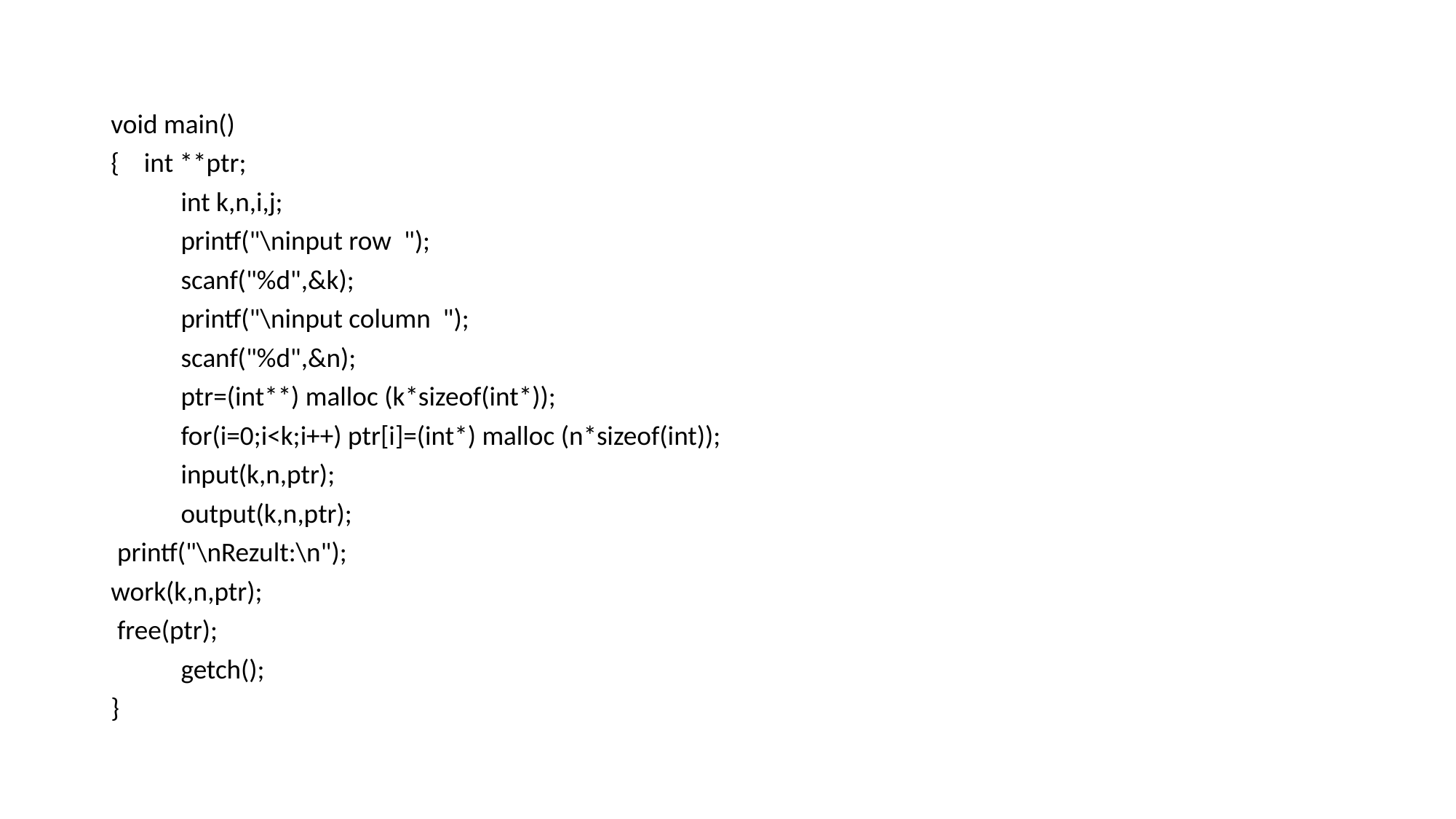

#
void main()
{    int **ptr;
	int k,n,i,j;
	printf("\ninput row  ");
	scanf("%d",&k);
	printf("\ninput column  ");
	scanf("%d",&n);
	ptr=(int**) malloc (k*sizeof(int*));
	for(i=0;i<k;i++) ptr[i]=(int*) malloc (n*sizeof(int));
	input(k,n,ptr);
	output(k,n,ptr);
 printf("\nRezult:\n");
work(k,n,ptr);
 free(ptr);
	getch();
}